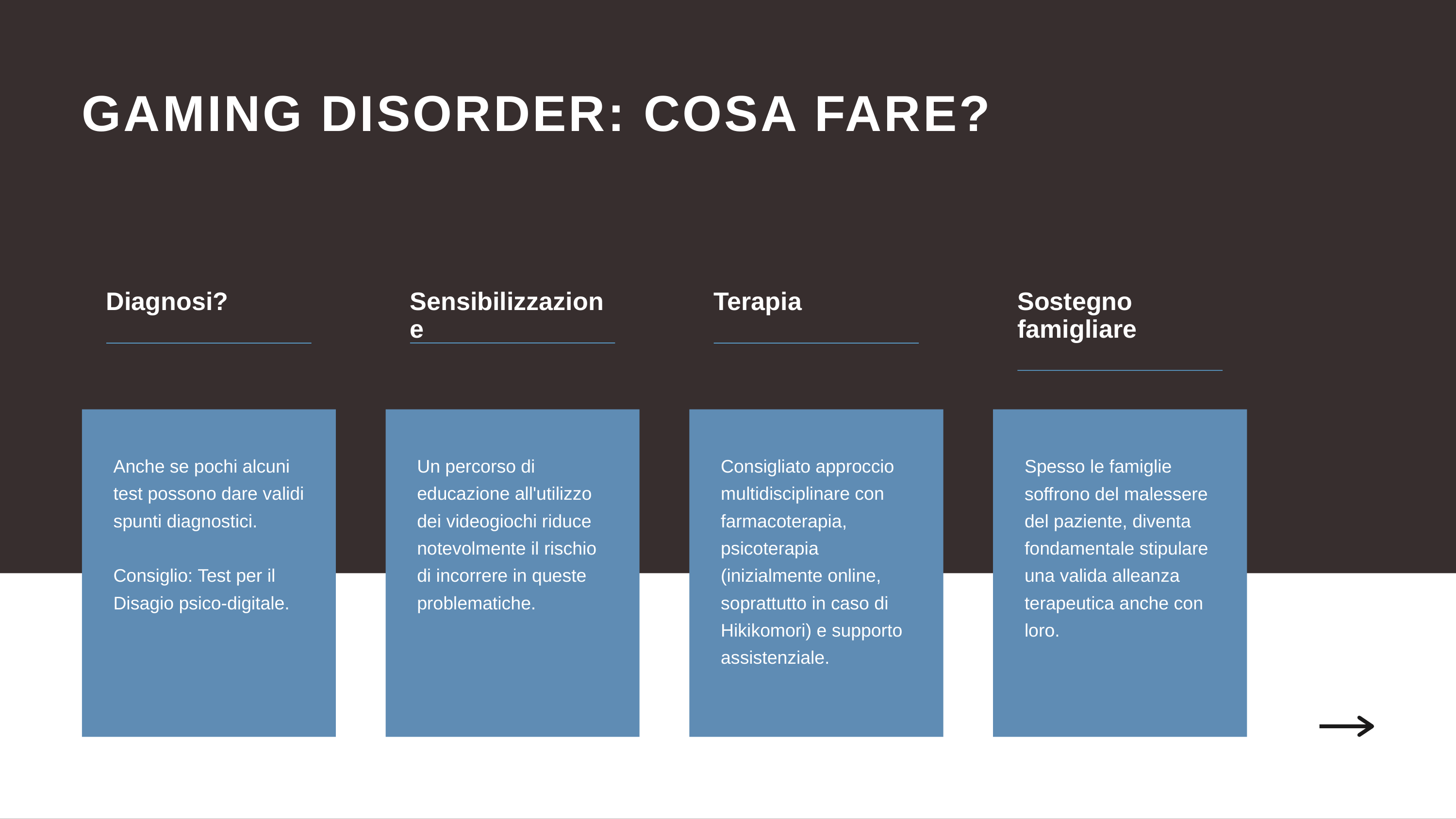

GAMING DISORDER: COSA FARE?

Diagnosi?

Sensibilizzazione

Terapia

Sostegno famigliare

Anche se pochi alcuni test possono dare validi spunti diagnostici.

Consiglio: Test per il Disagio psico-digitale.
Un percorso di educazione all'utilizzo dei videogiochi riduce notevolmente il rischio di incorrere in queste problematiche.
Consigliato approccio multidisciplinare con farmacoterapia, psicoterapia (inizialmente online, soprattutto in caso di Hikikomori) e supporto assistenziale.
Spesso le famiglie soffrono del malessere del paziente, diventa fondamentale stipulare una valida alleanza terapeutica anche con loro.